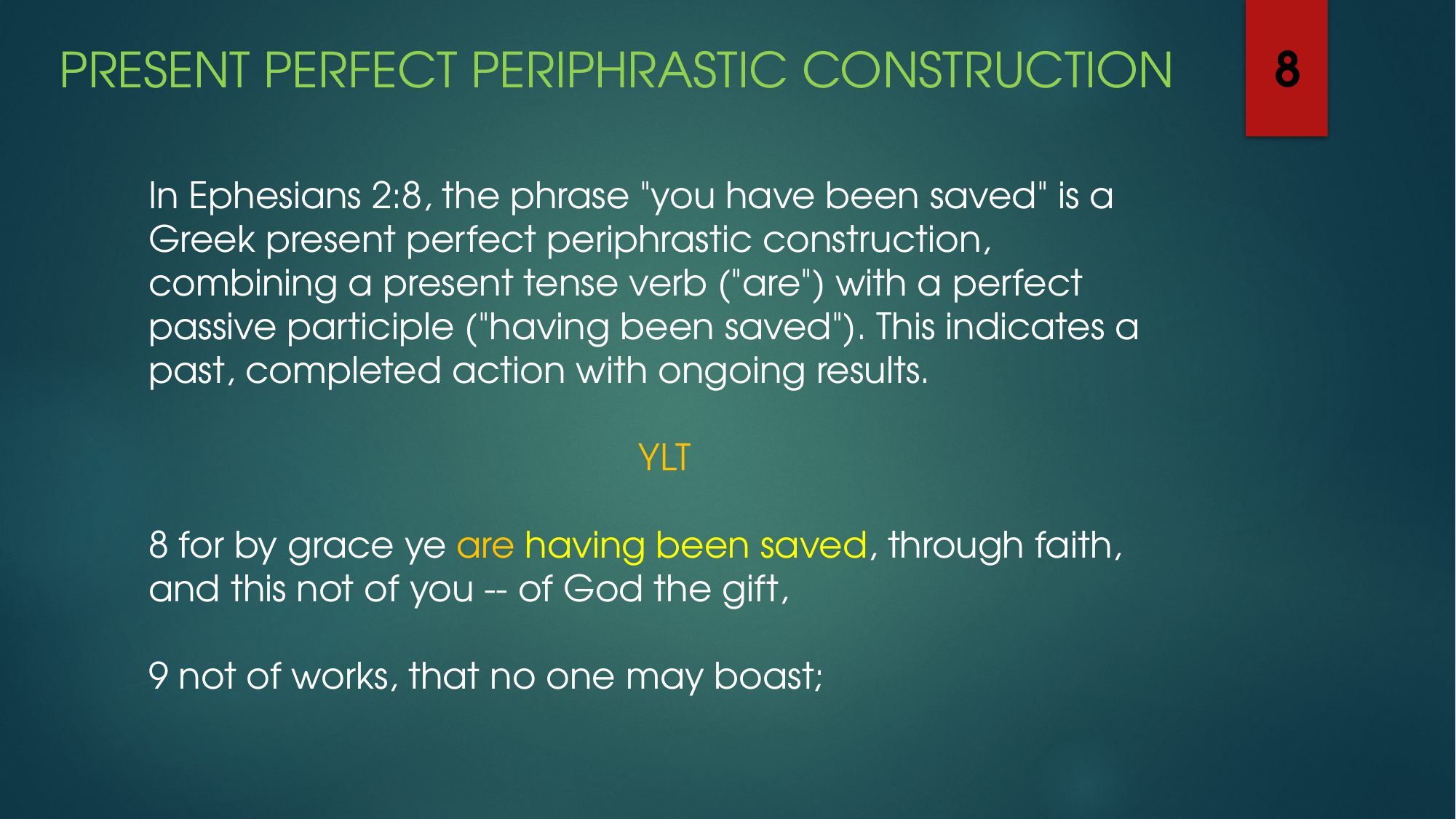

Present Perfect Periphrastic construction
8
In Ephesians 2:8, the phrase "you have been saved" is a Greek present perfect periphrastic construction, combining a present tense verb ("are") with a perfect passive participle ("having been saved"). This indicates a past, completed action with ongoing results.

YLT

8 for by grace ye are having been saved, through faith, and this not of you -- of God the gift,

9 not of works, that no one may boast;